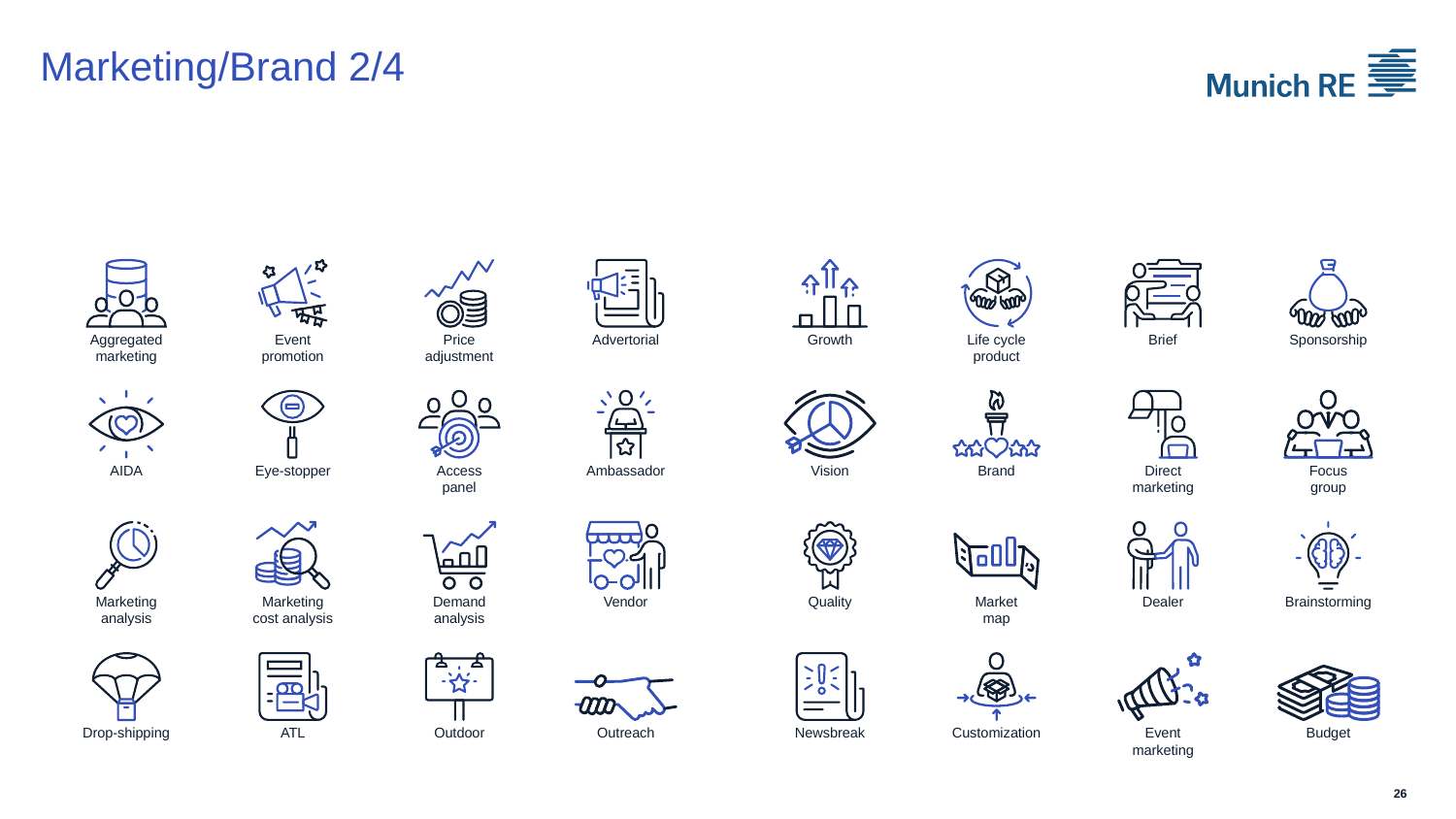

# Marketing/Brand 2/4

Aggregated
marketing
Event
promotion
Price
adjustment
Advertorial
Growth
Life cycle
product
Brief
Sponsorship

AIDA
Eye-stopper
Access
panel
Ambassador
Vision
Brand
Direct
marketing
Focus
group

Marketing
analysis
Marketing
cost analysis
Demand
analysis
Vendor
Quality
Market
map
Dealer
Brainstorming

Drop-shipping
ATL
Outdoor
Outreach
Newsbreak
Customization
Event
marketing
Budget
26